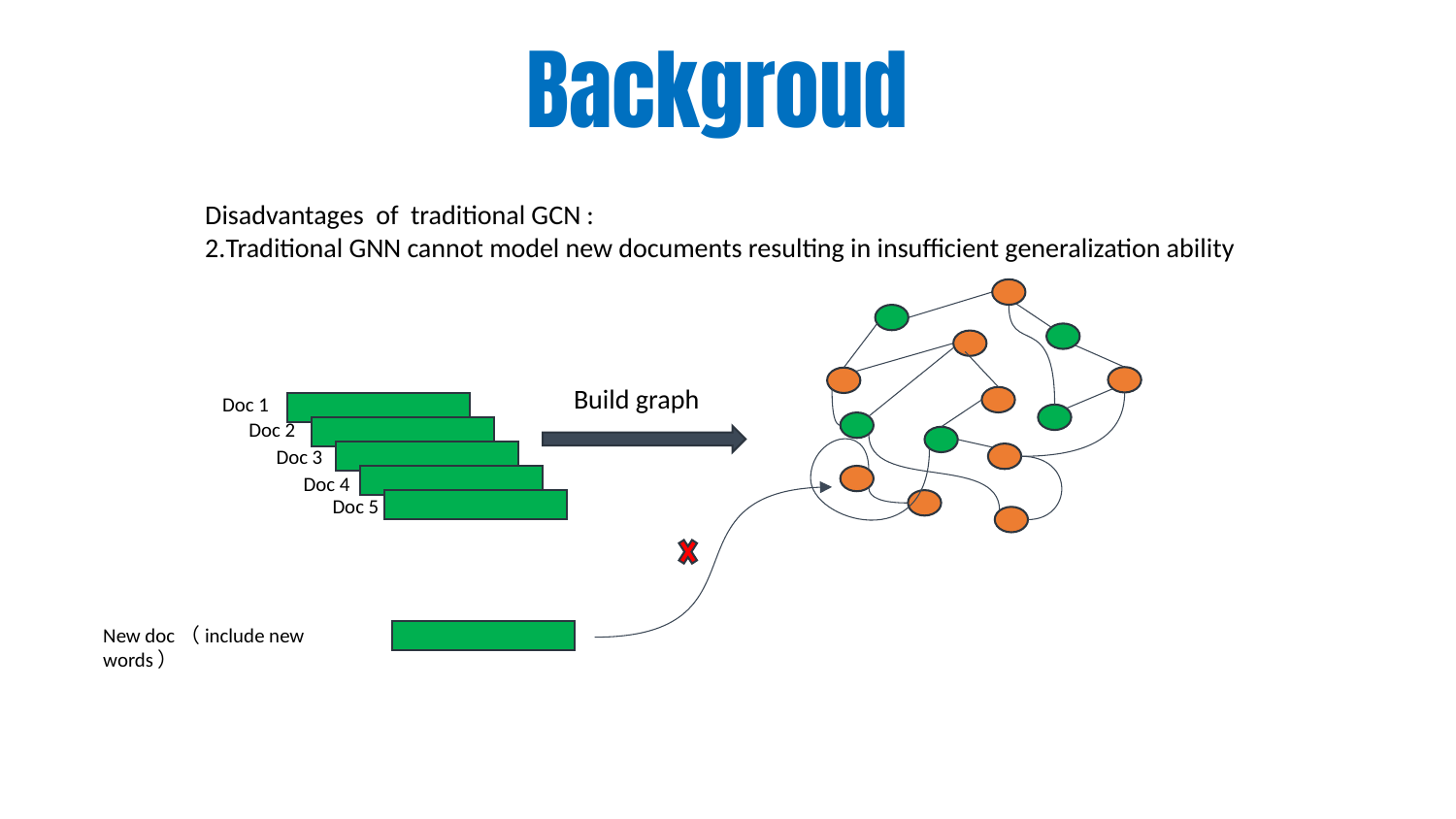

Backgroud
Disadvantages  of  traditional GCN :
2.Traditional GNN cannot model new documents resulting in insufficient generalization ability

Build graph
Doc 1

Doc 2

Doc 3

Doc 4

Doc 5

New doc（include new words）